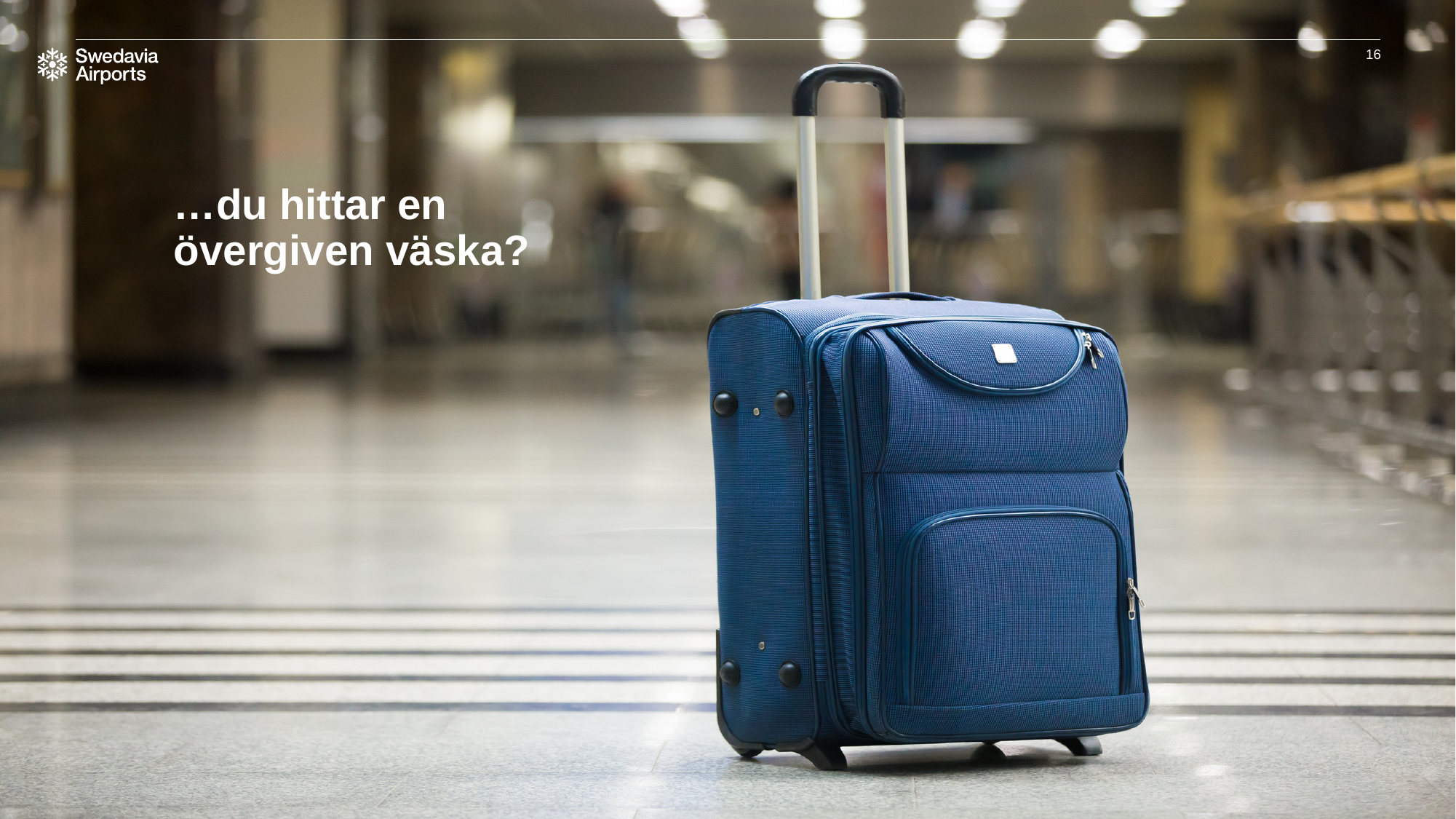

16
# …du hittar en övergiven väska?